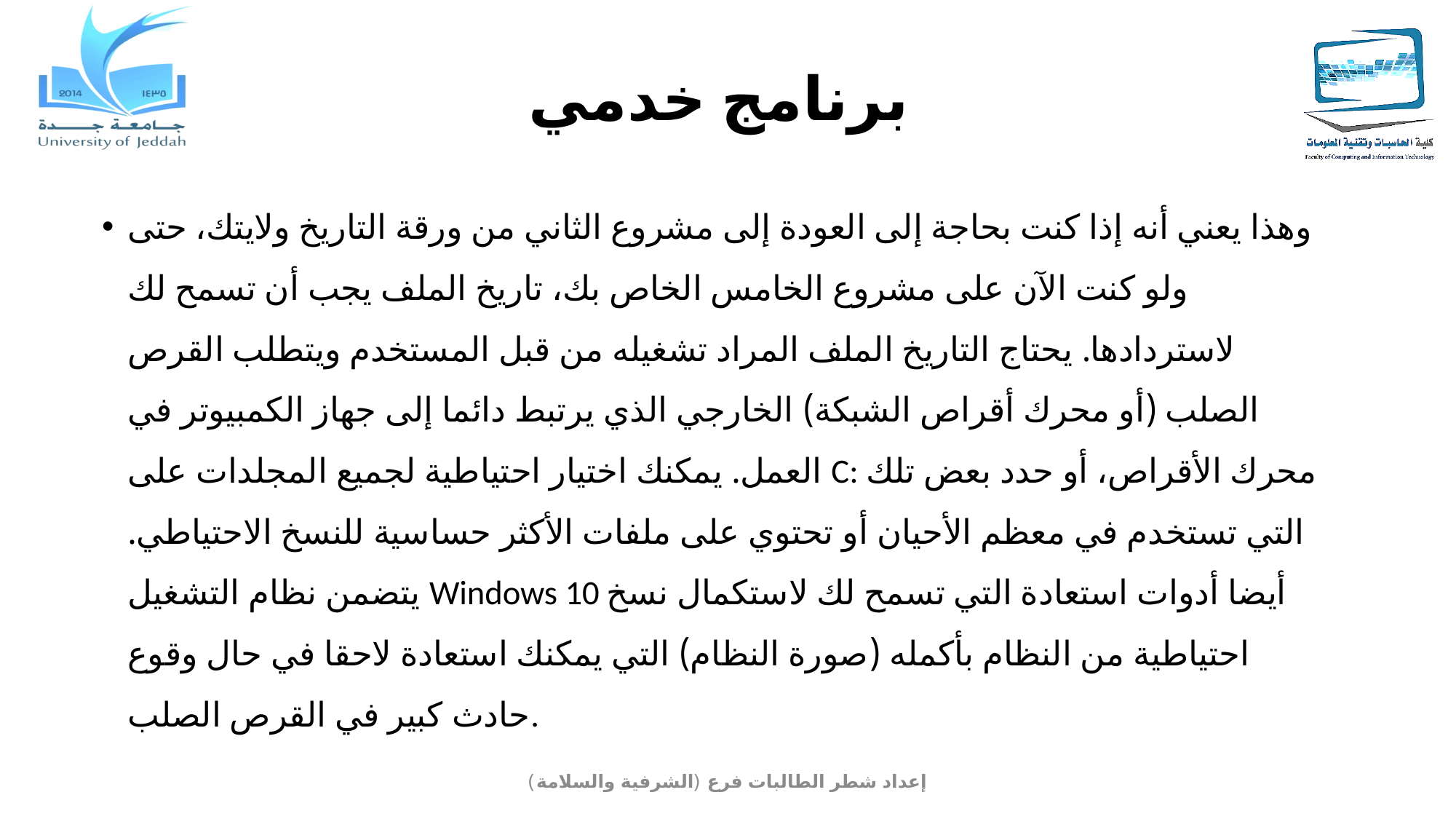

# برنامج خدمي
وهذا يعني أنه إذا كنت بحاجة إلى العودة إلى مشروع الثاني من ورقة التاريخ ولايتك، حتى ولو كنت الآن على مشروع الخامس الخاص بك، تاريخ الملف يجب أن تسمح لك لاستردادها. يحتاج التاريخ الملف المراد تشغيله من قبل المستخدم ويتطلب القرص الصلب (أو محرك أقراص الشبكة) الخارجي الذي يرتبط دائما إلى جهاز الكمبيوتر في العمل. يمكنك اختيار احتياطية لجميع المجلدات على C: محرك الأقراص، أو حدد بعض تلك التي تستخدم في معظم الأحيان أو تحتوي على ملفات الأكثر حساسية للنسخ الاحتياطي. يتضمن نظام التشغيل Windows 10 أيضا أدوات استعادة التي تسمح لك لاستكمال نسخ احتياطية من النظام بأكمله (صورة النظام) التي يمكنك استعادة لاحقا في حال وقوع حادث كبير في القرص الصلب.
إعداد شطر الطالبات فرع (الشرفية والسلامة)